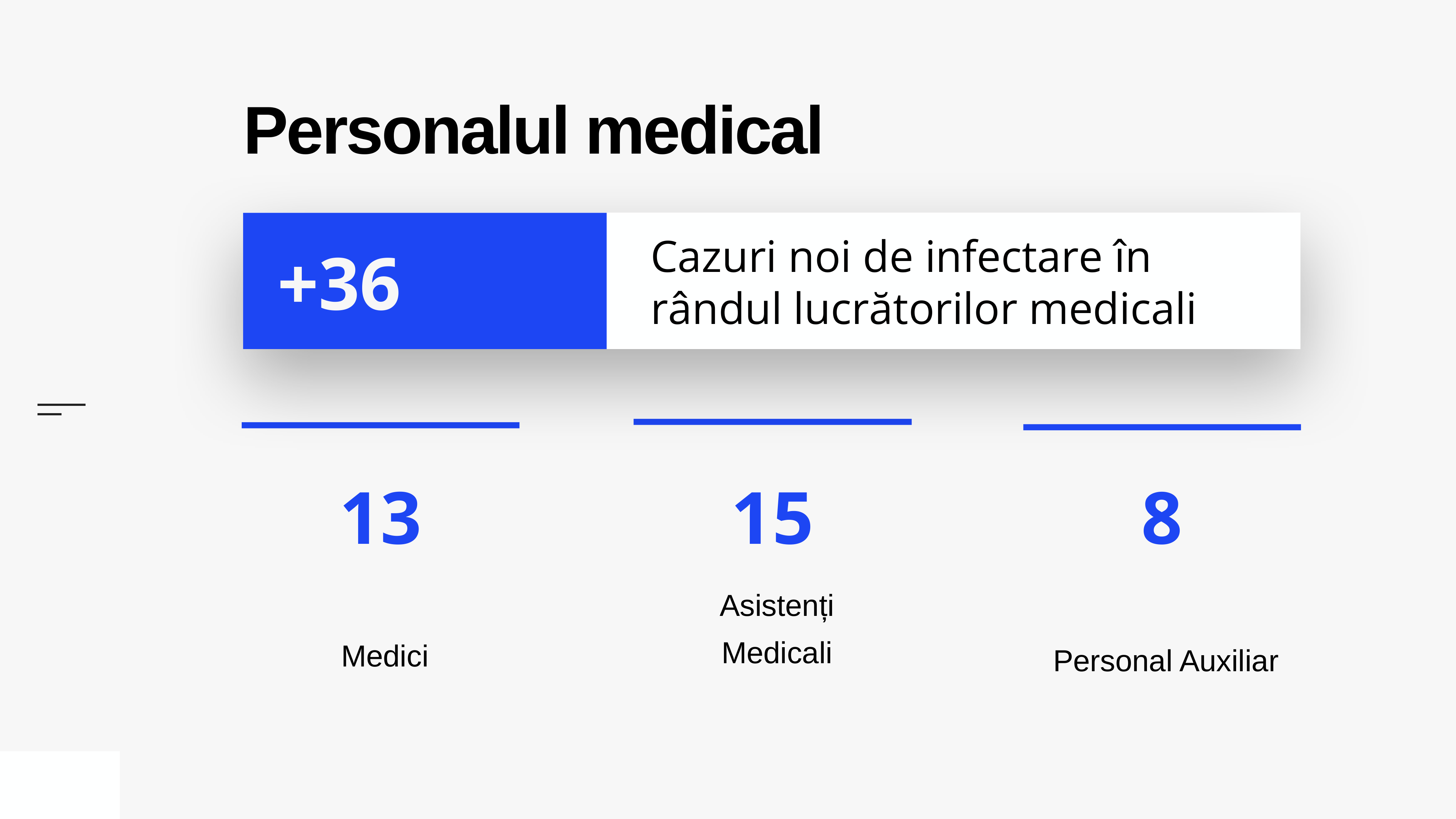

# Personalul medical

Cazuri noi de infectare în rândul lucrătorilor medicali

+36

Asistenți Medicali
Medici

Personal Auxiliar
8
15
13